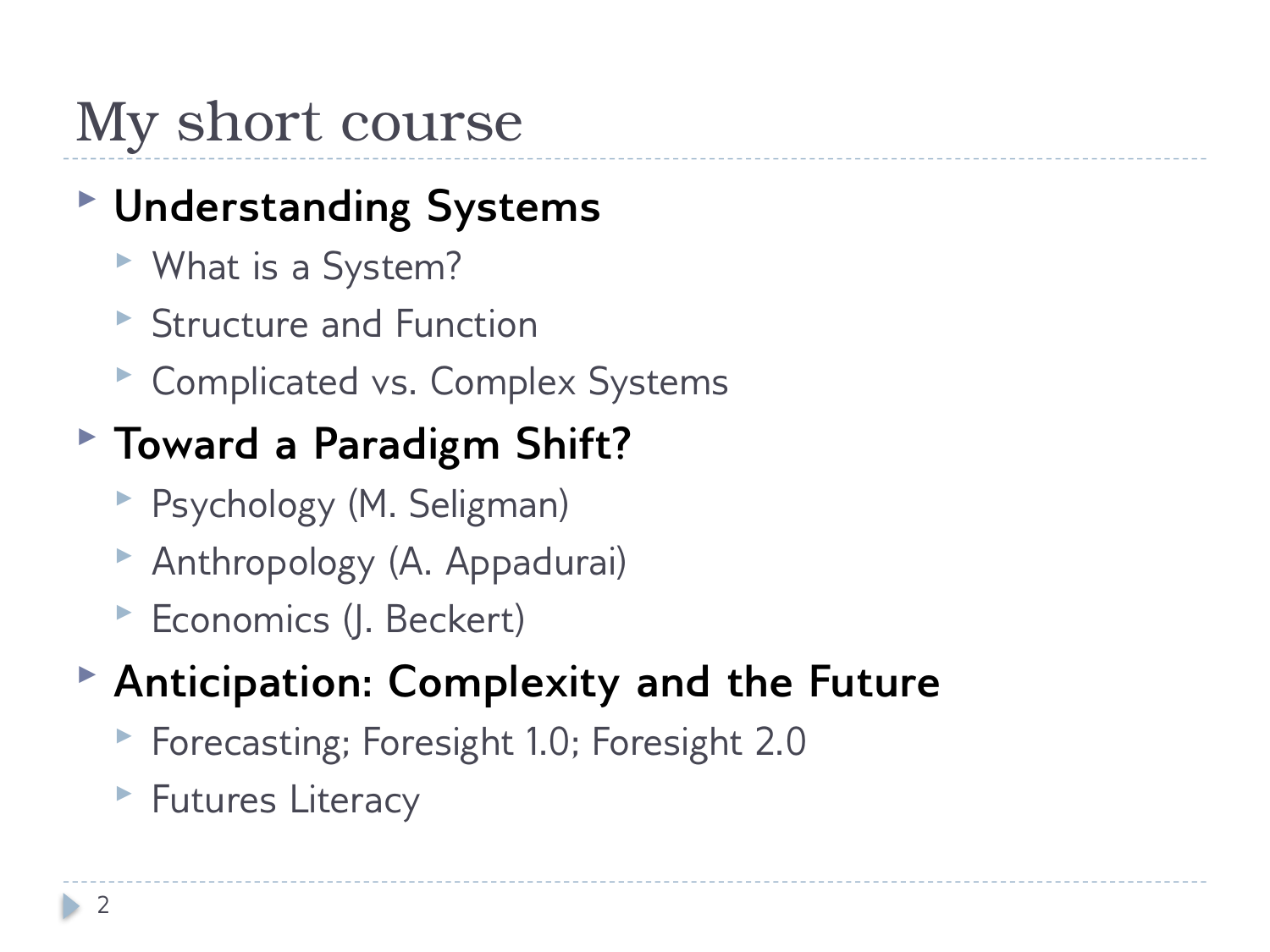

# My short course
Understanding Systems
What is a System?
Structure and Function
Complicated vs. Complex Systems
Toward a Paradigm Shift?
Psychology (M. Seligman)
Anthropology (A. Appadurai)
Economics (J. Beckert)
Anticipation: Complexity and the Future
Forecasting; Foresight 1.0; Foresight 2.0
Futures Literacy
2